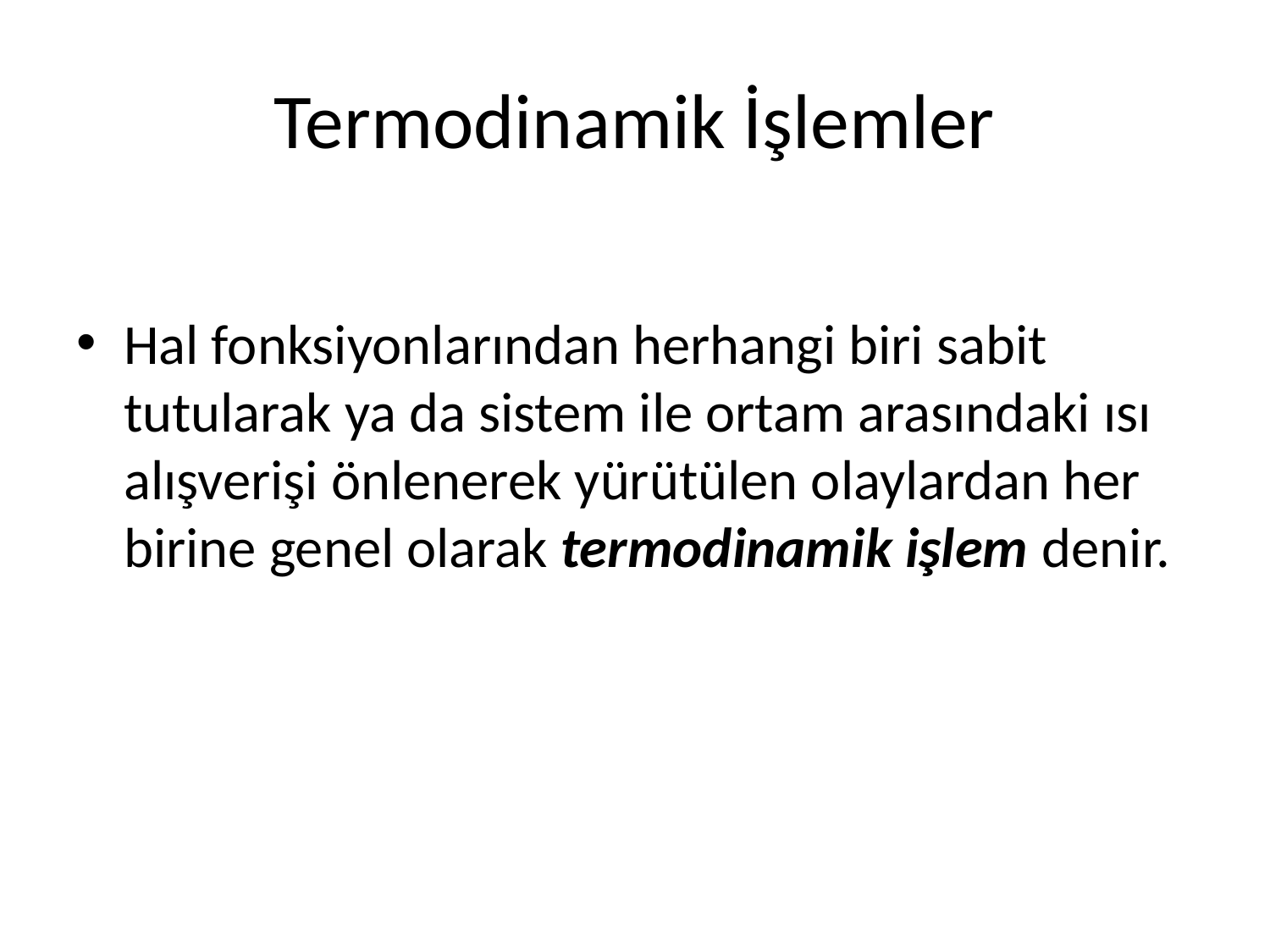

# Termodinamik İşlemler

Hal fonksiyonlarından herhangi biri sabit tutularak ya da sistem ile ortam arasındaki ısı alışverişi önlenerek yürütülen olaylardan her birine genel olarak termodinamik işlem denir.